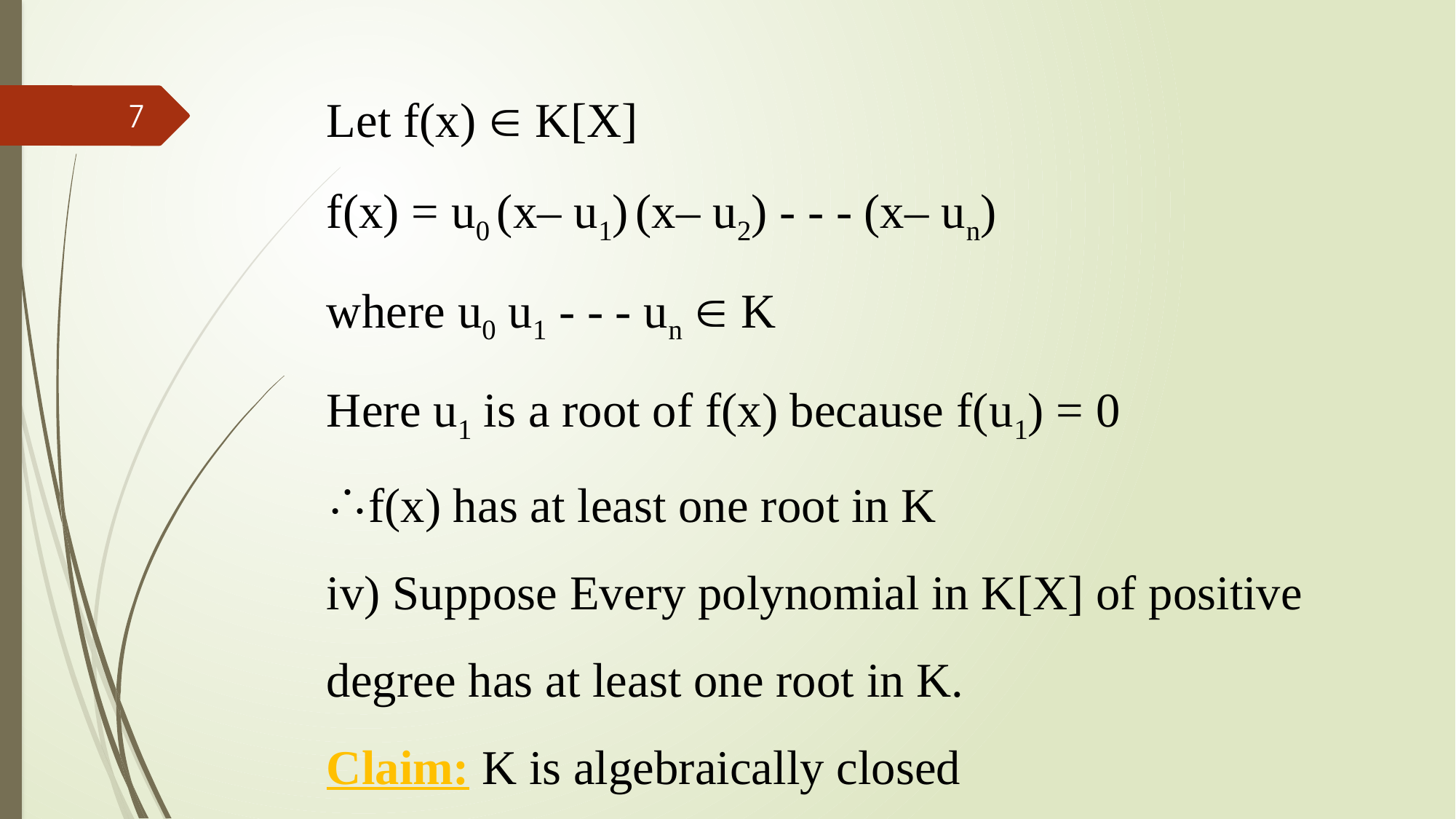

Let f(x) ∈ K[X]
f(x) = u0 (x– u1) (x– u2) - - - (x– un)
where u0 u1 - - - un ∈ K
Here u1 is a root of f(x) because f(u1) = 0
f(x) has at least one root in K
iv) Suppose Every polynomial in K[X] of positive degree has at least one root in K.
Claim: K is algebraically closed
7